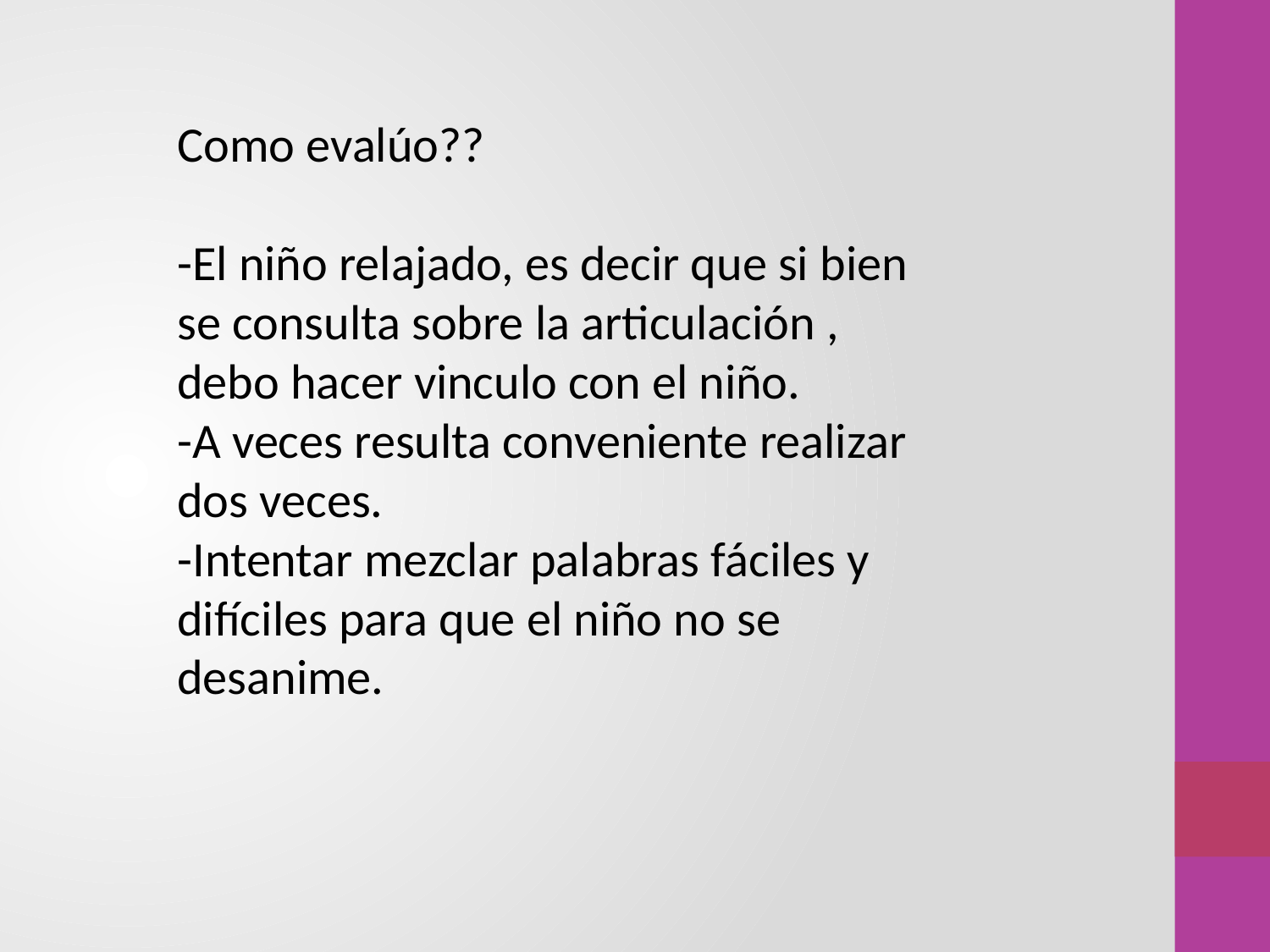

Como evalúo??

-El niño relajado, es decir que si bien se consulta sobre la articulación , debo hacer vinculo con el niño.
-A veces resulta conveniente realizar dos veces.
-Intentar mezclar palabras fáciles y difíciles para que el niño no se desanime.